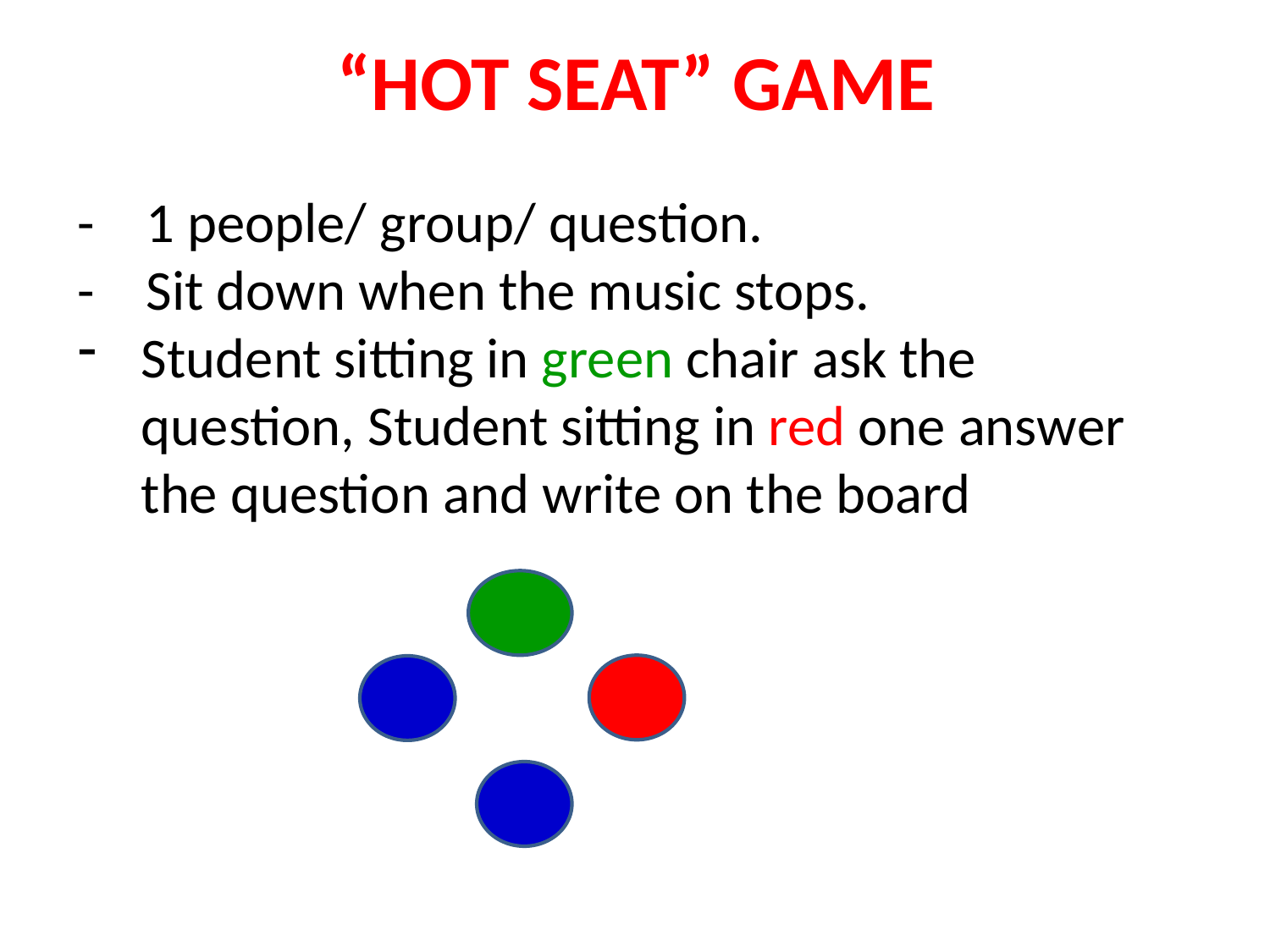

# “HOT SEAT” GAME
-    1 people/ group/ question.
-    Sit down when the music stops.
Student sitting in green chair ask the question, Student sitting in red one answer the question and write on the board